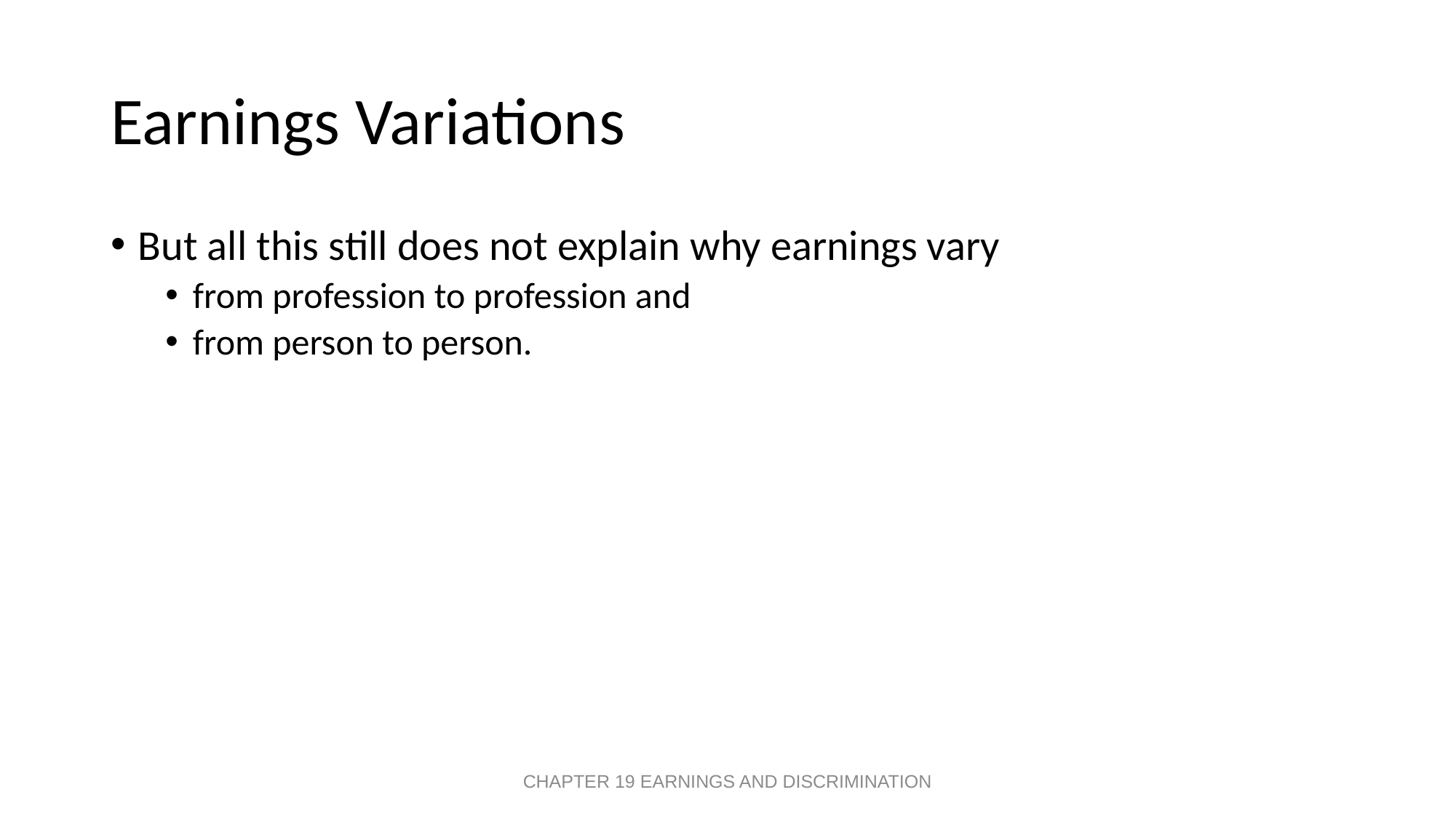

# Earnings Variations
But all this still does not explain why earnings vary
from profession to profession and
from person to person.
CHAPTER 19 EARNINGS AND DISCRIMINATION